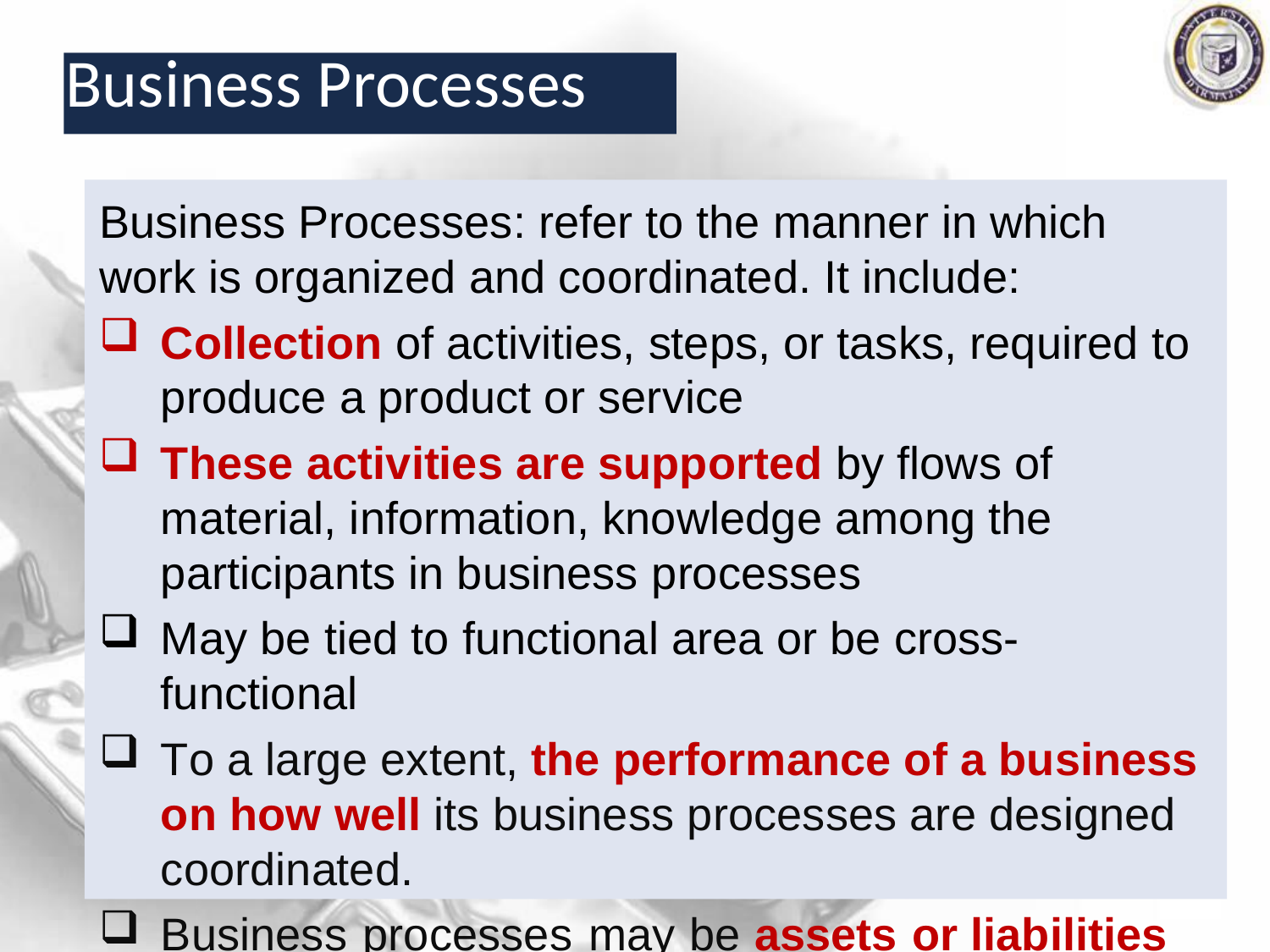

Business Processes
Business Processes: refer to the manner in which work is organized and coordinated. It include:
Collection of activities, steps, or tasks, required to produce a product or service
These activities are supported by flows of material, information, knowledge among the participants in business processes
May be tied to functional area or be cross-functional
To a large extent, the performance of a business on how well its business processes are designed coordinated.
Business processes may be assets or liabilities